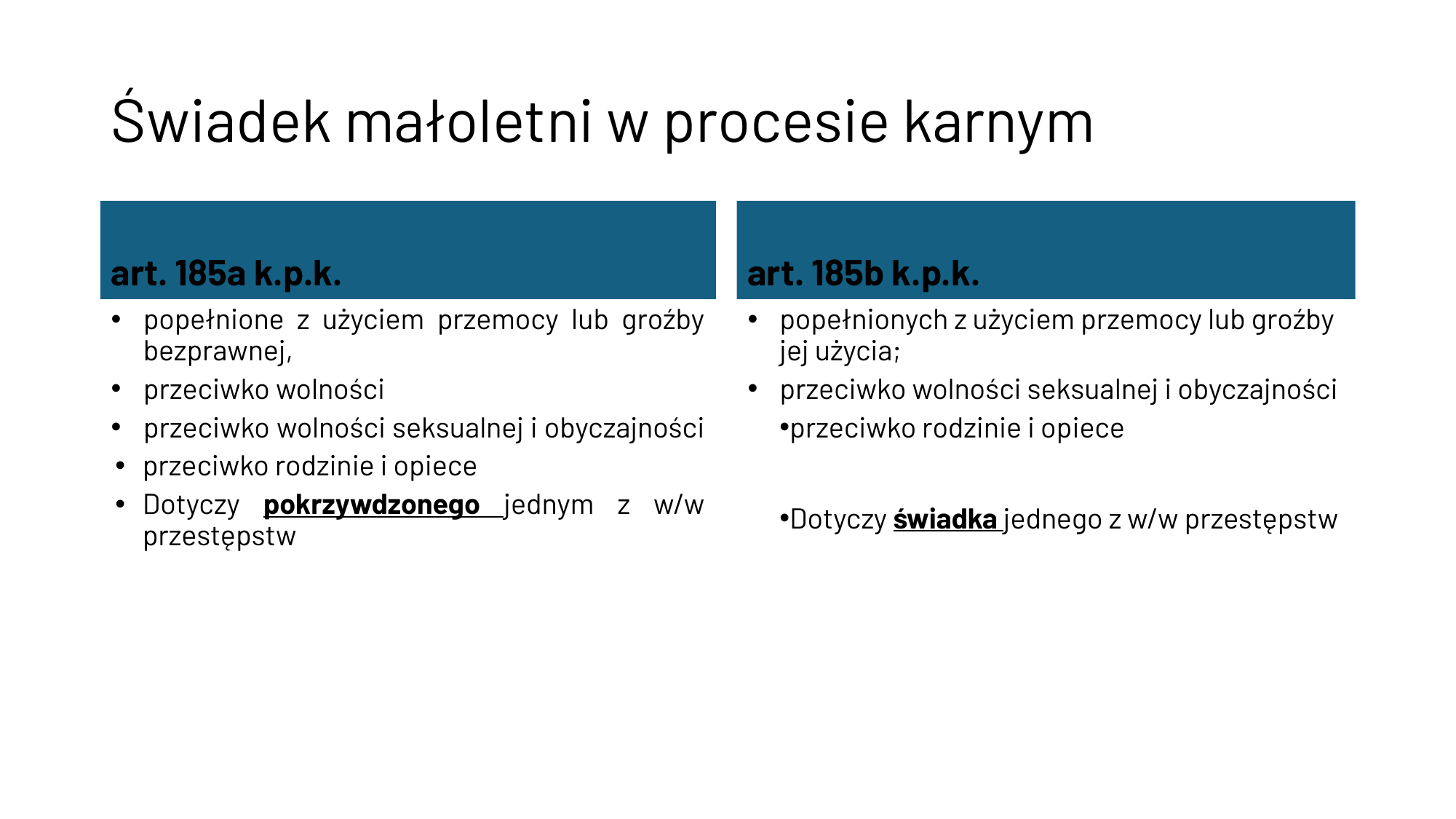

# Świadek małoletni w procesie karnym
art. 185a k.p.k.
art. 185b k.p.k.
popełnione z użyciem przemocy lub groźby bezprawnej,
przeciwko wolności
przeciwko wolności seksualnej i obyczajności
przeciwko rodzinie i opiece
Dotyczy pokrzywdzonego jednym z w/w przestępstw
popełnionych z użyciem przemocy lub groźby jej użycia;
przeciwko wolności seksualnej i obyczajności
przeciwko rodzinie i opiece

Dotyczy świadka jednego z w/w przestępstw